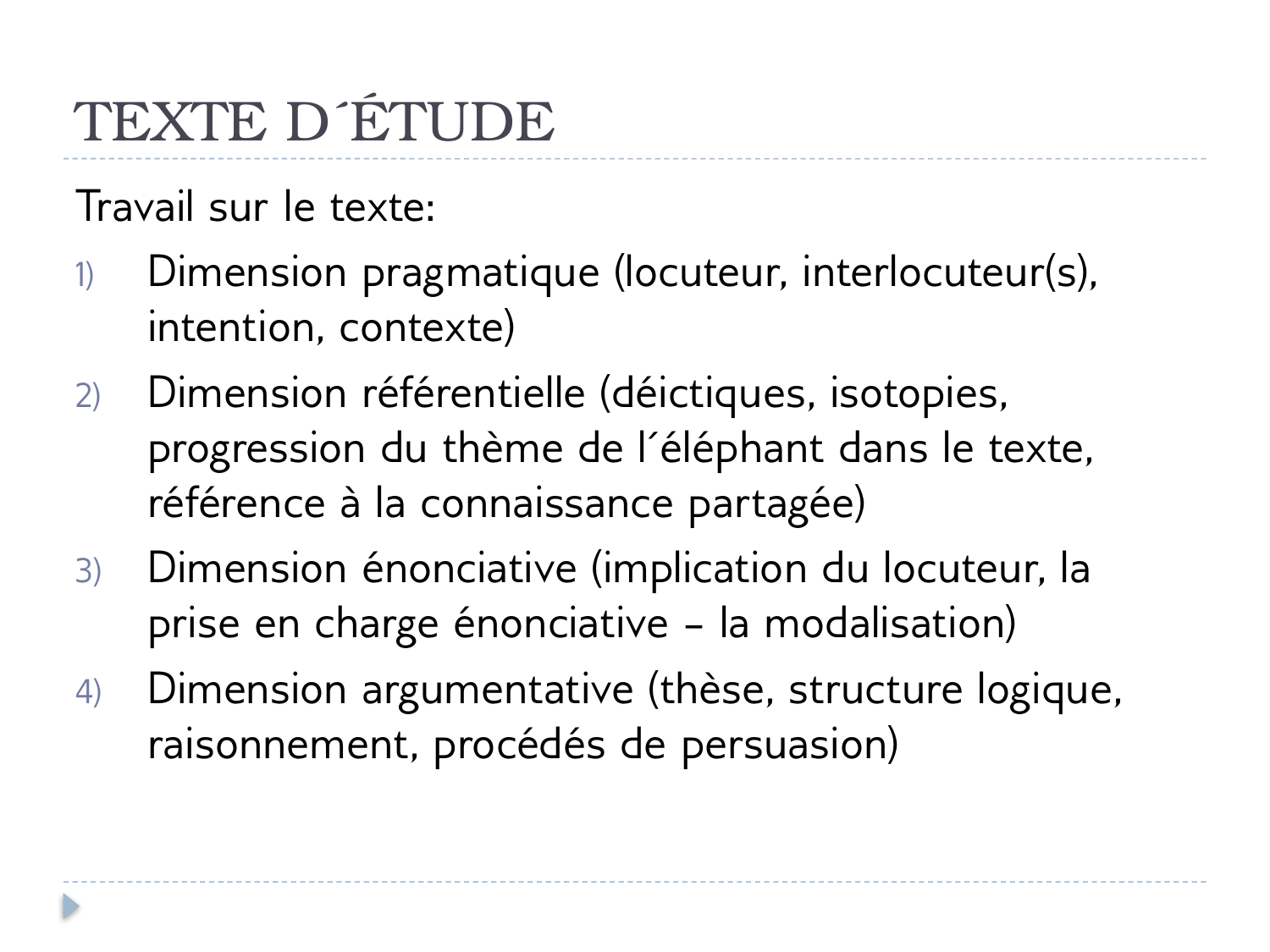

# TEXTE D´ÉTUDE
Travail sur le texte:
Dimension pragmatique (locuteur, interlocuteur(s), intention, contexte)
Dimension référentielle (déictiques, isotopies, progression du thème de l´éléphant dans le texte, référence à la connaissance partagée)
Dimension énonciative (implication du locuteur, la prise en charge énonciative – la modalisation)
Dimension argumentative (thèse, structure logique, raisonnement, procédés de persuasion)